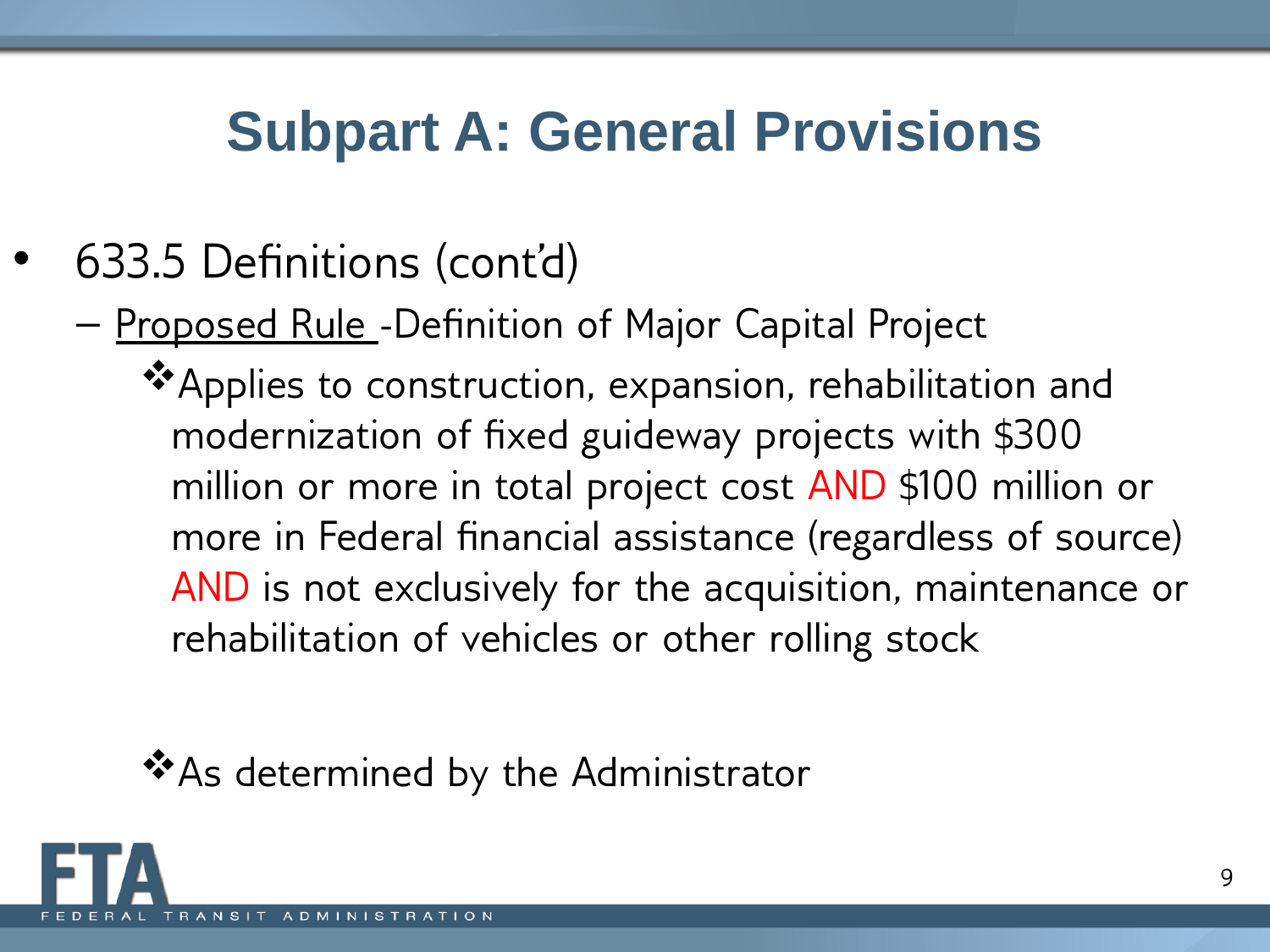

9
# Subpart A: General Provisions
 633.5 Definitions (cont’d)
Proposed Rule -Definition of Major Capital Project
Applies to construction, expansion, rehabilitation and modernization of fixed guideway projects with $300 million or more in total project cost AND $100 million or more in Federal financial assistance (regardless of source) AND is not exclusively for the acquisition, maintenance or rehabilitation of vehicles or other rolling stock

As determined by the Administrator